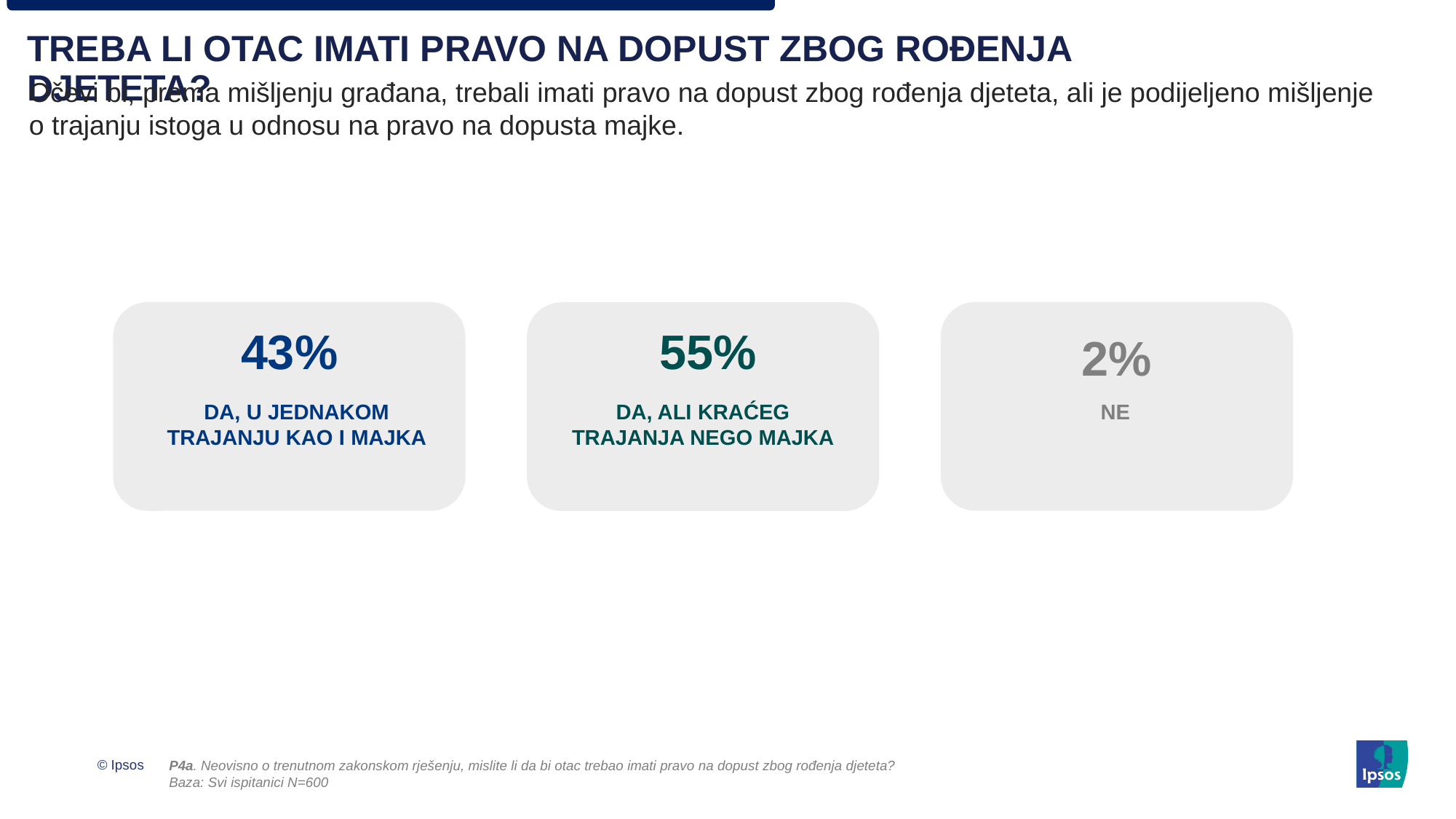

TREBA LI OTAC IMATI PRAVO NA DOPUST ZBOG ROĐENJA DJETETA?
Očevi bi, prema mišljenju građana, trebali imati pravo na dopust zbog rođenja djeteta, ali je podijeljeno mišljenje o trajanju istoga u odnosu na pravo na dopusta majke.

43%
55%
2%
NE
DA, U JEDNAKOM TRAJANJU KAO I MAJKA
DA, ALI KRAĆEG TRAJANJA NEGO MAJKA
P4a. Neovisno o trenutnom zakonskom rješenju, mislite li da bi otac trebao imati pravo na dopust zbog rođenja djeteta?
Baza: Svi ispitanici N=600